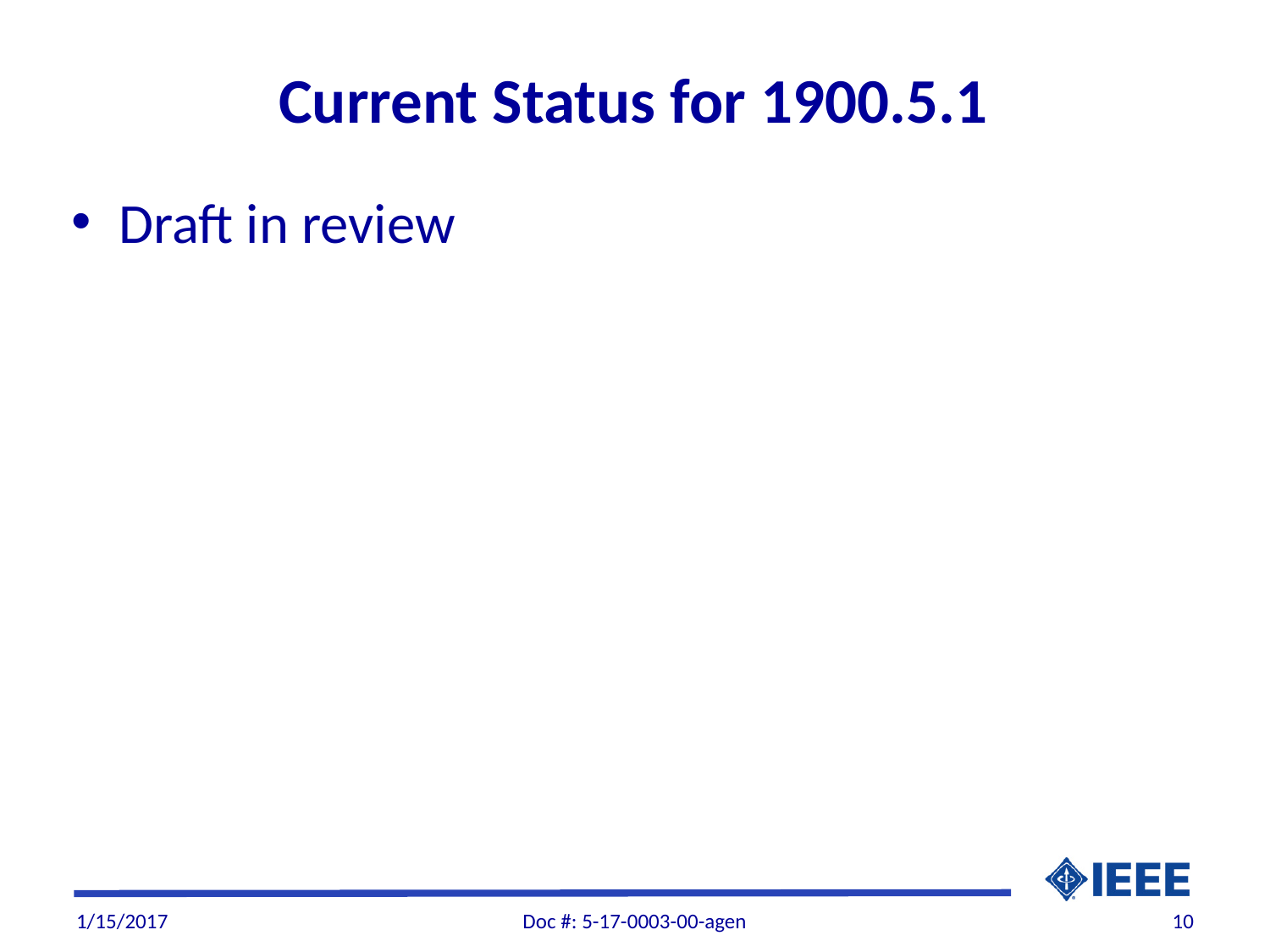

# Current Status for 1900.5.1
Draft in review
1/15/2017
Doc #: 5-17-0003-00-agen
10